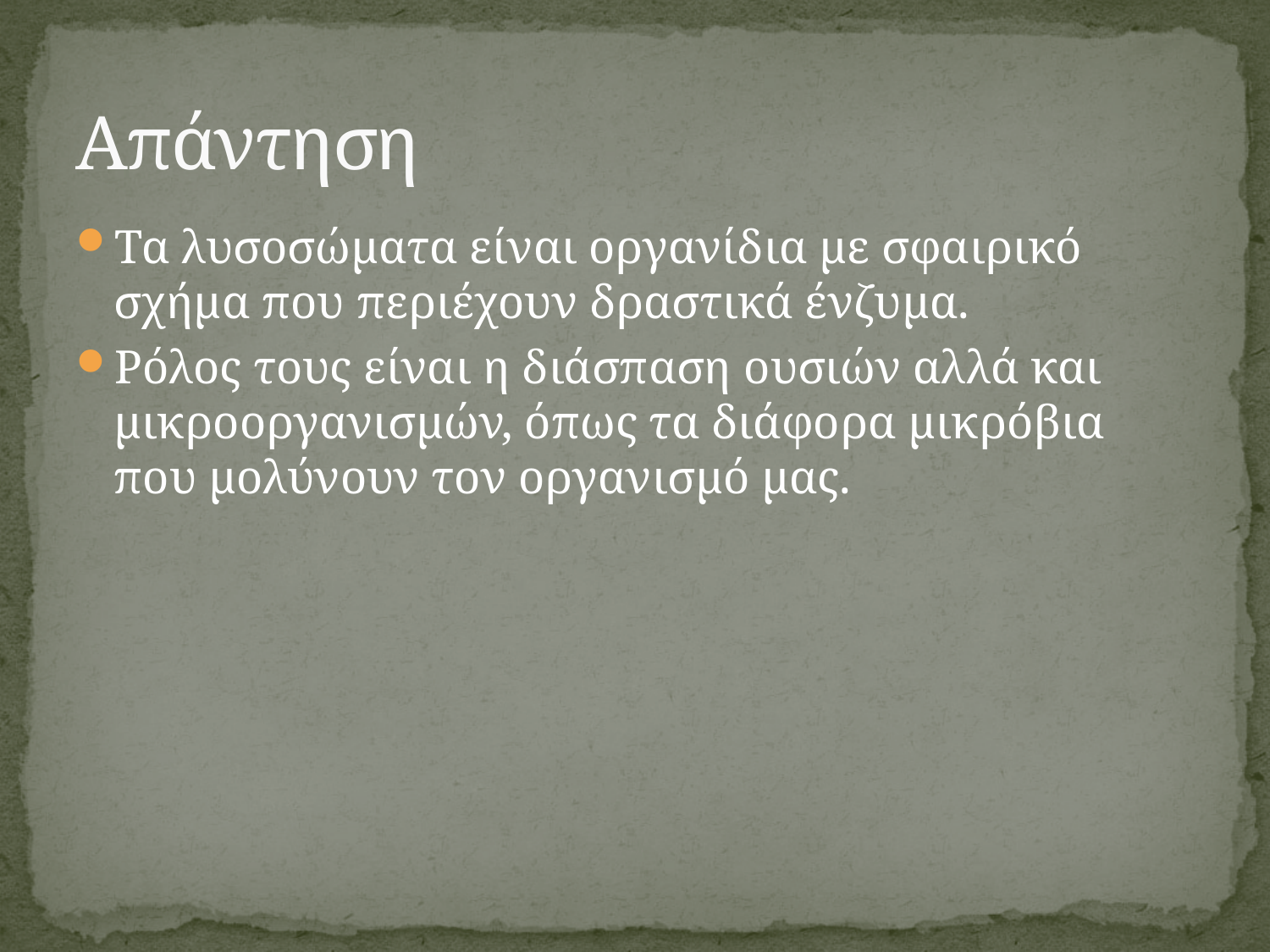

# Απάντηση
Τα λυσοσώματα είναι οργανίδια με σφαιρικό σχήμα που περιέχουν δραστικά ένζυμα.
Ρόλος τους είναι η διάσπαση ουσιών αλλά και μικροοργανισμών, όπως τα διάφορα μικρόβια που μολύνουν τον οργανισμό μας.